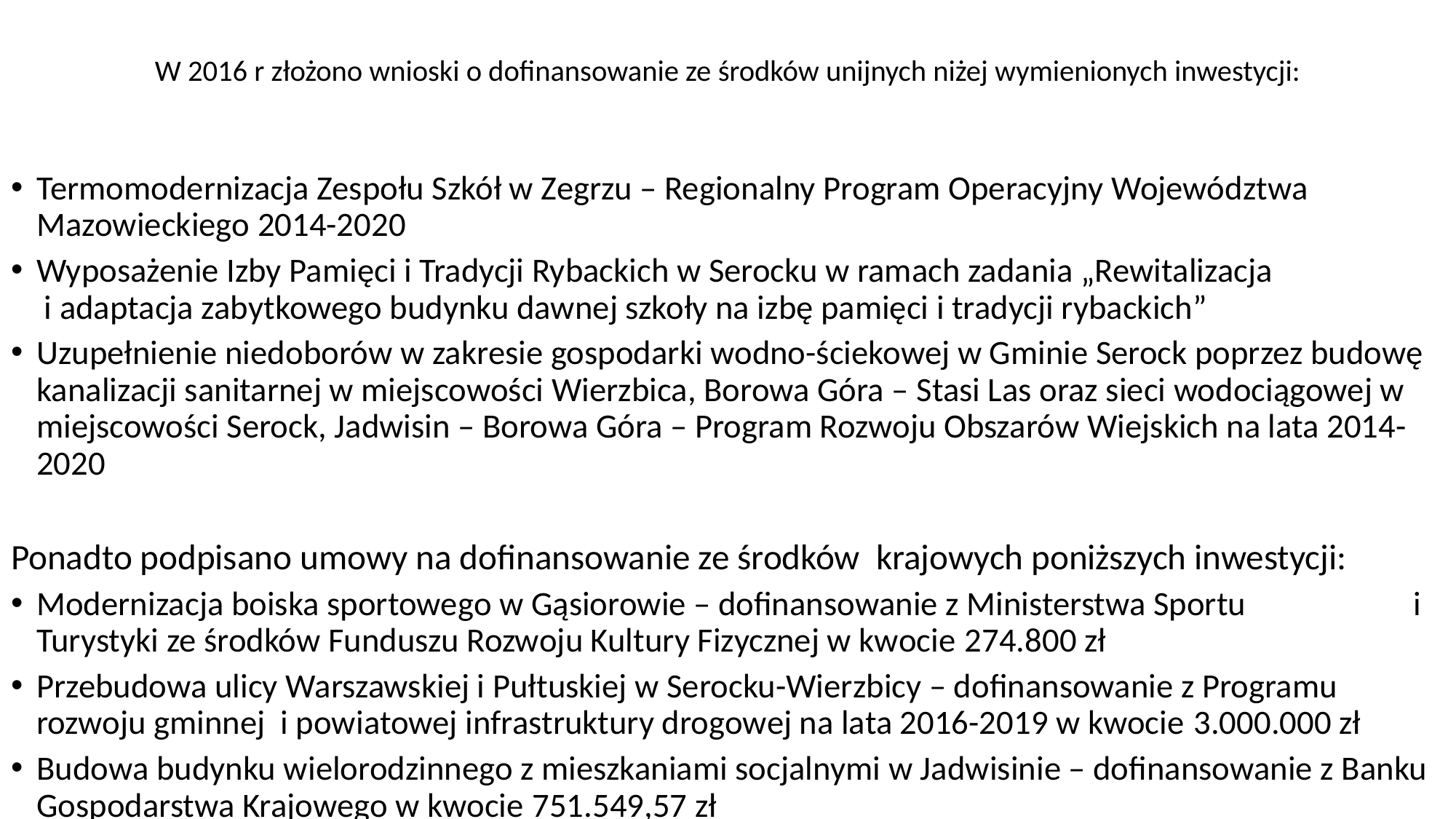

# W 2016 r złożono wnioski o dofinansowanie ze środków unijnych niżej wymienionych inwestycji:

Termomodernizacja Zespołu Szkół w Zegrzu – Regionalny Program Operacyjny Województwa Mazowieckiego 2014-2020
Wyposażenie Izby Pamięci i Tradycji Rybackich w Serocku w ramach zadania „Rewitalizacja                         i adaptacja zabytkowego budynku dawnej szkoły na izbę pamięci i tradycji rybackich”
Uzupełnienie niedoborów w zakresie gospodarki wodno-ściekowej w Gminie Serock poprzez budowę kanalizacji sanitarnej w miejscowości Wierzbica, Borowa Góra – Stasi Las oraz sieci wodociągowej w miejscowości Serock, Jadwisin – Borowa Góra – Program Rozwoju Obszarów Wiejskich na lata 2014-2020

Ponadto podpisano umowy na dofinansowanie ze środków  krajowych poniższych inwestycji:
Modernizacja boiska sportowego w Gąsiorowie – dofinansowanie z Ministerstwa Sportu                      i Turystyki ze środków Funduszu Rozwoju Kultury Fizycznej w kwocie 274.800 zł
Przebudowa ulicy Warszawskiej i Pułtuskiej w Serocku-Wierzbicy – dofinansowanie z Programu rozwoju gminnej  i powiatowej infrastruktury drogowej na lata 2016-2019 w kwocie 3.000.000 zł
Budowa budynku wielorodzinnego z mieszkaniami socjalnymi w Jadwisinie – dofinansowanie z Banku Gospodarstwa Krajowego w kwocie 751.549,57 zł